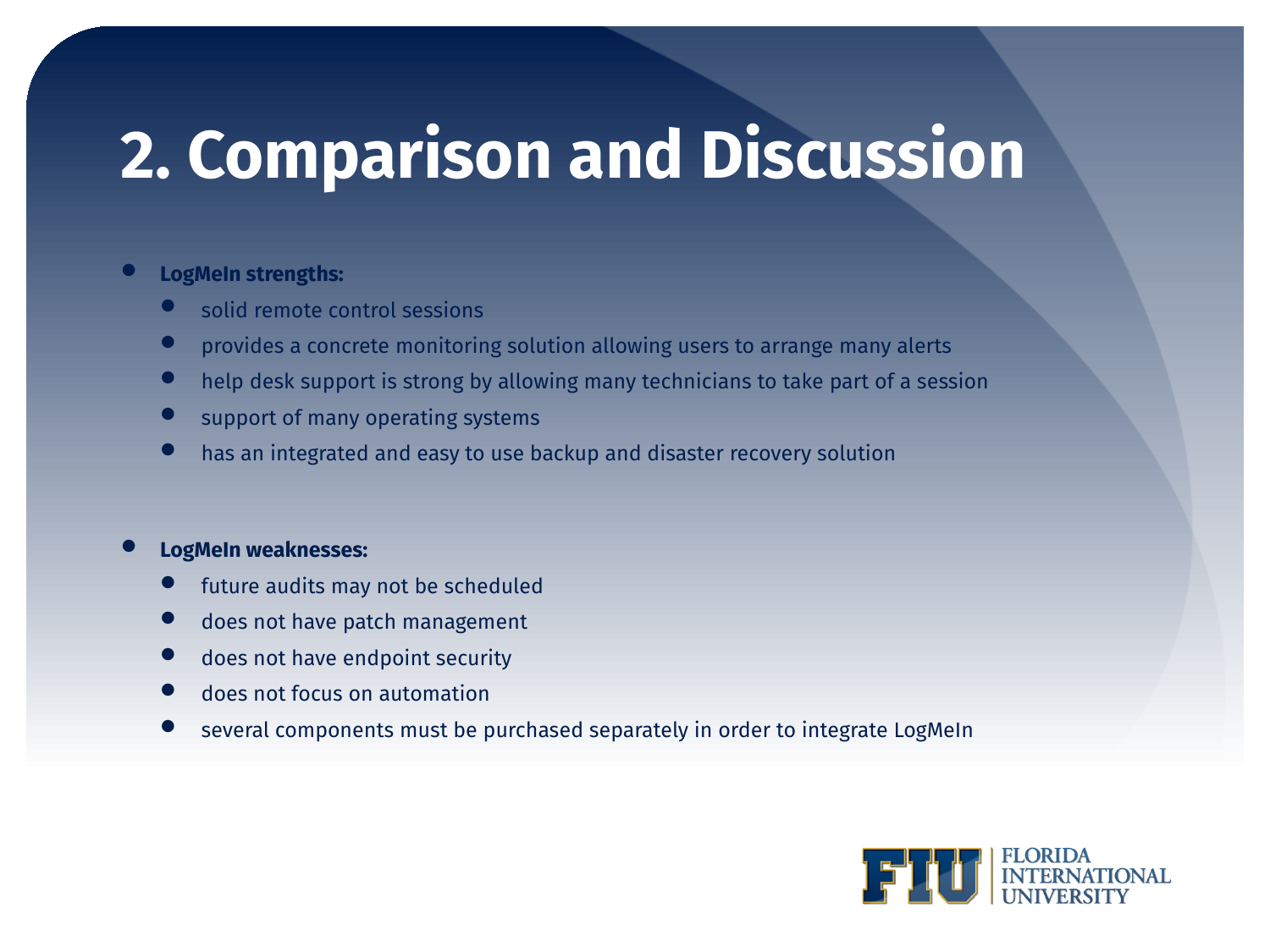

# 2. Comparison and Discussion
LogMeIn strengths:
solid remote control sessions
provides a concrete monitoring solution allowing users to arrange many alerts
help desk support is strong by allowing many technicians to take part of a session
support of many operating systems
has an integrated and easy to use backup and disaster recovery solution

LogMeIn weaknesses:
future audits may not be scheduled
does not have patch management
does not have endpoint security
does not focus on automation
several components must be purchased separately in order to integrate LogMeIn